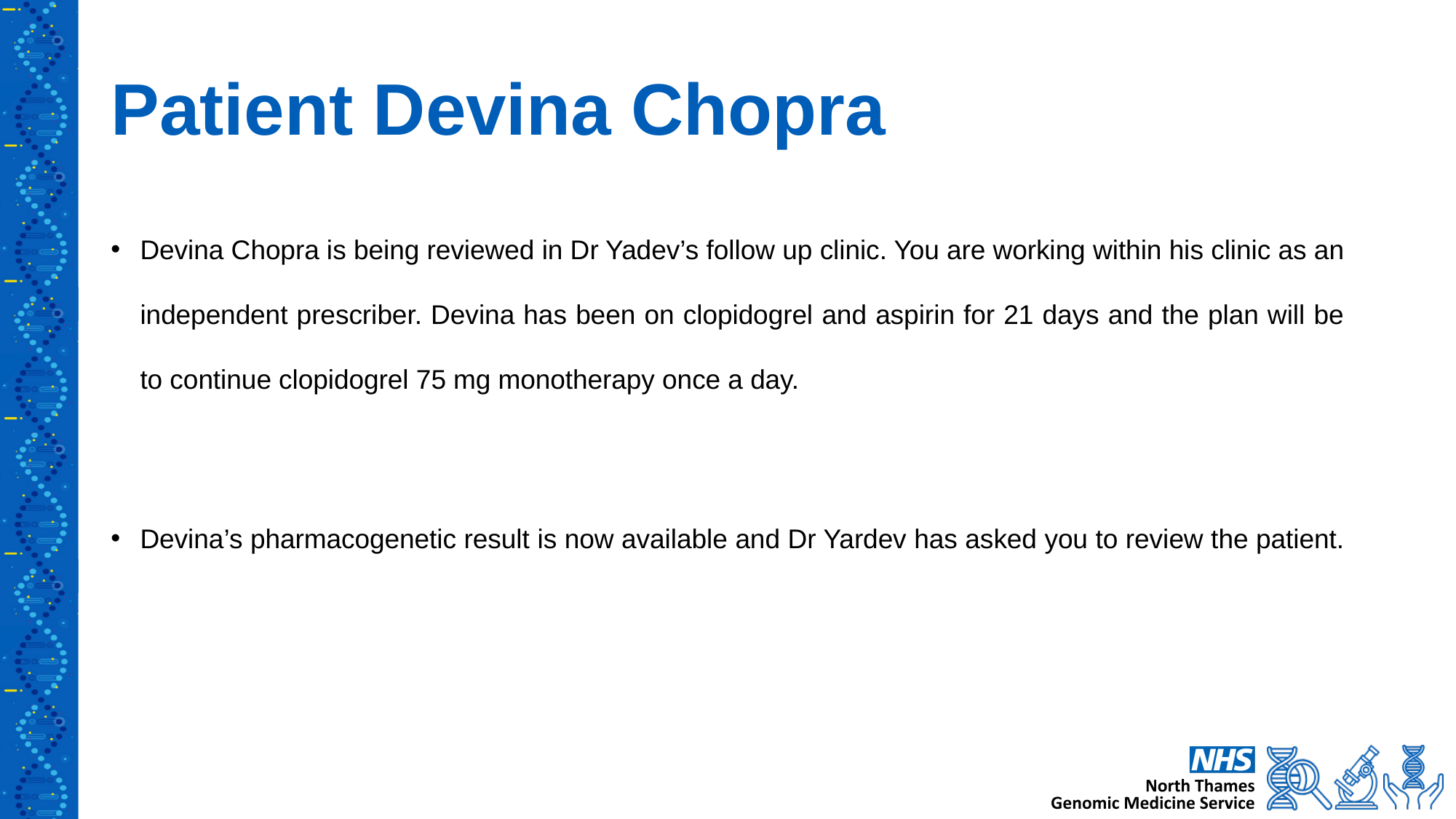

# Patient Devina Chopra
Devina Chopra is being reviewed in Dr Yadev’s follow up clinic. You are working within his clinic as an independent prescriber. Devina has been on clopidogrel and aspirin for 21 days and the plan will be to continue clopidogrel 75 mg monotherapy once a day.

Devina’s pharmacogenetic result is now available and Dr Yardev has asked you to review the patient.